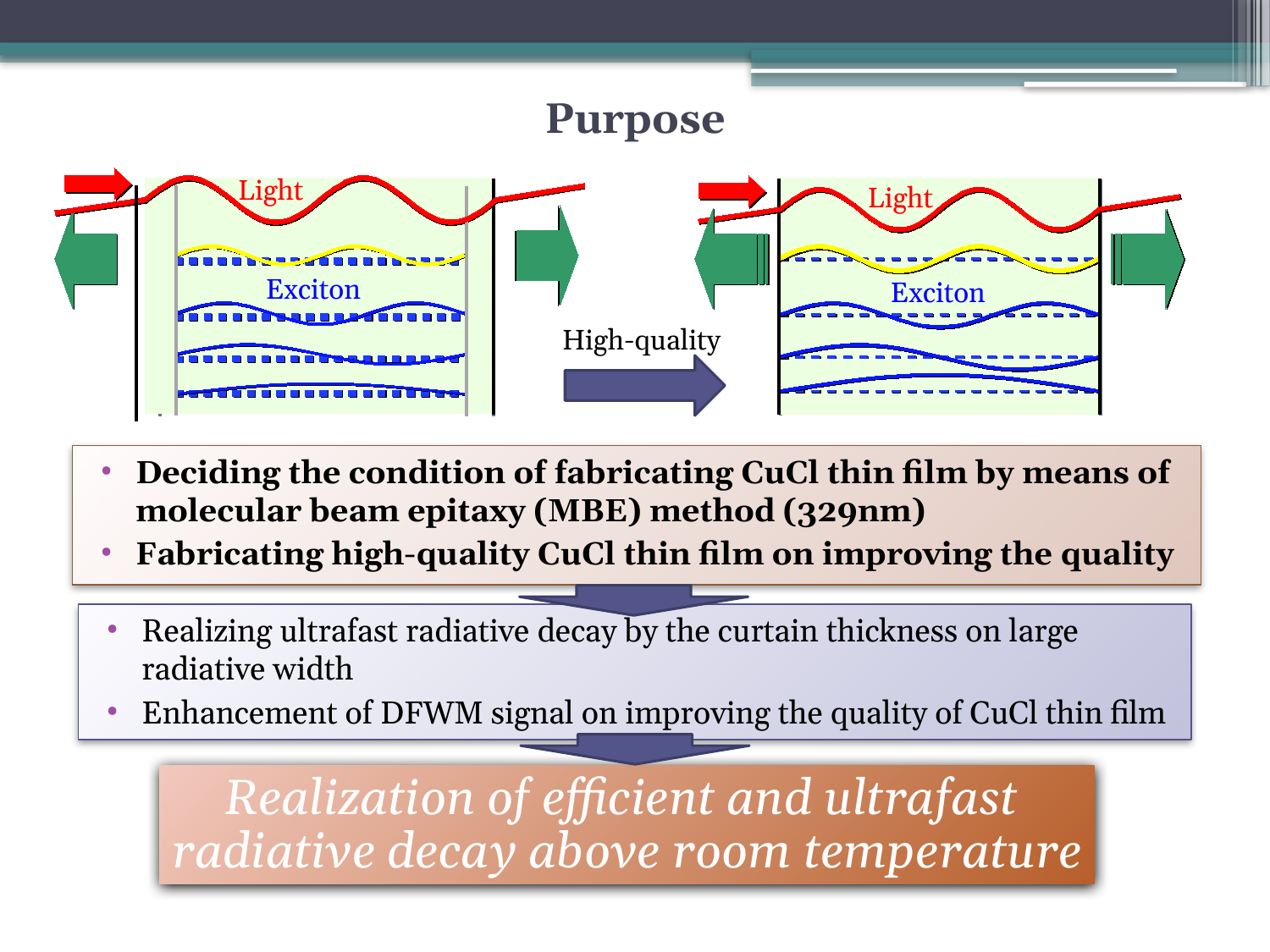

Purpose

Light

Exciton

Light
Exciton

High-quality

Deciding the condition of fabricating CuCl thin film by means of molecular beam epitaxy (MBE) method (329nm)
Fabricating high-quality CuCl thin film on improving the quality

Realizing ultrafast radiative decay by the curtain thickness on large radiative width
Enhancement of DFWM signal on improving the quality of CuCl thin film

Realization of efficient and ultrafast
radiative decay above room temperature